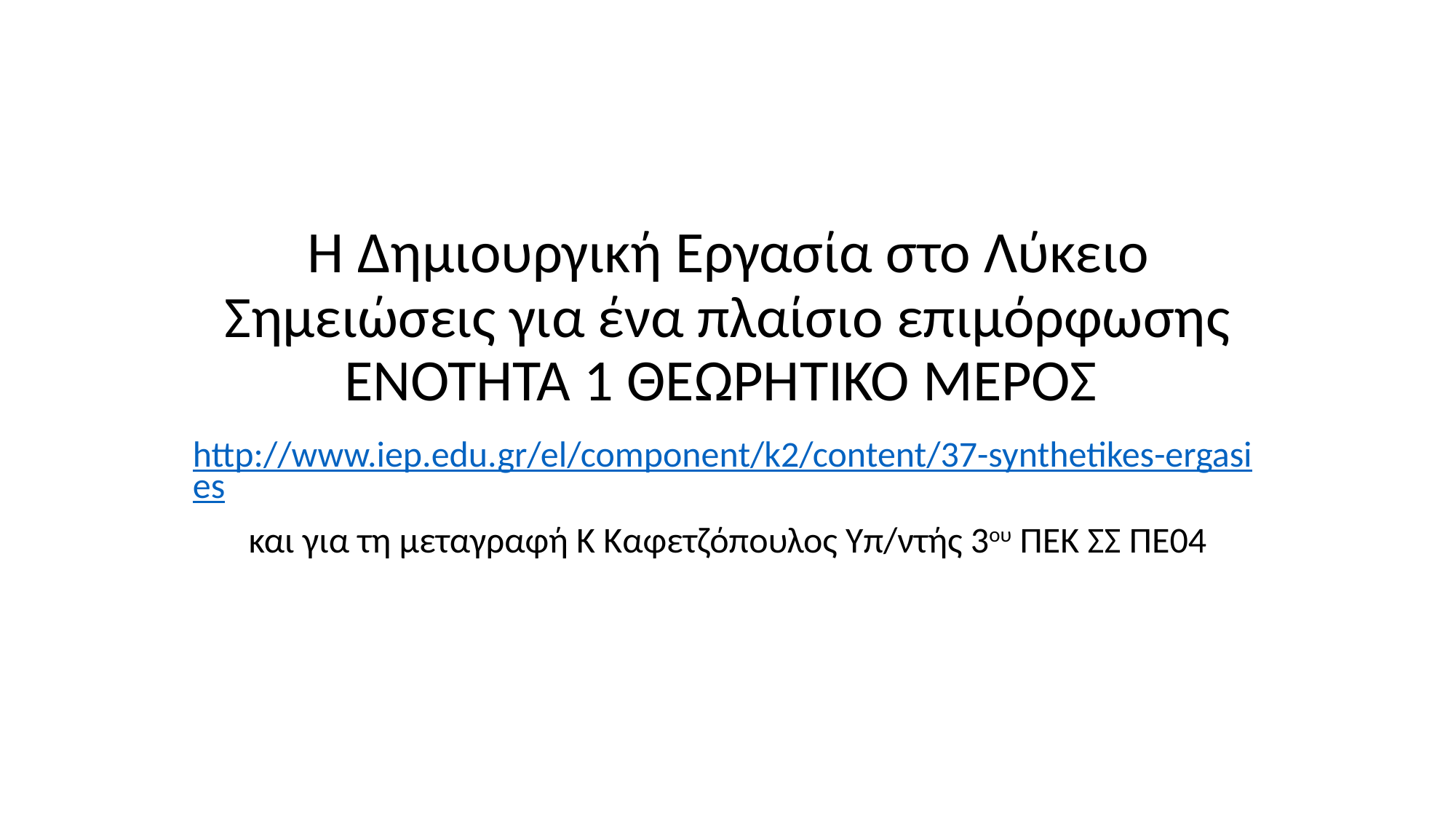

# Η Δημιουργική Εργασία στο Λύκειο Σημειώσεις για ένα πλαίσιο επιμόρφωσης ΕΝΟΤΗΤΑ 1 ΘΕΩΡΗΤΙΚΟ ΜΕΡΟΣ
http://www.iep.edu.gr/el/component/k2/content/37-synthetikes-ergasies
και για τη μεταγραφή Κ Καφετζόπουλος Υπ/ντής 3ου ΠΕΚ ΣΣ ΠΕ04